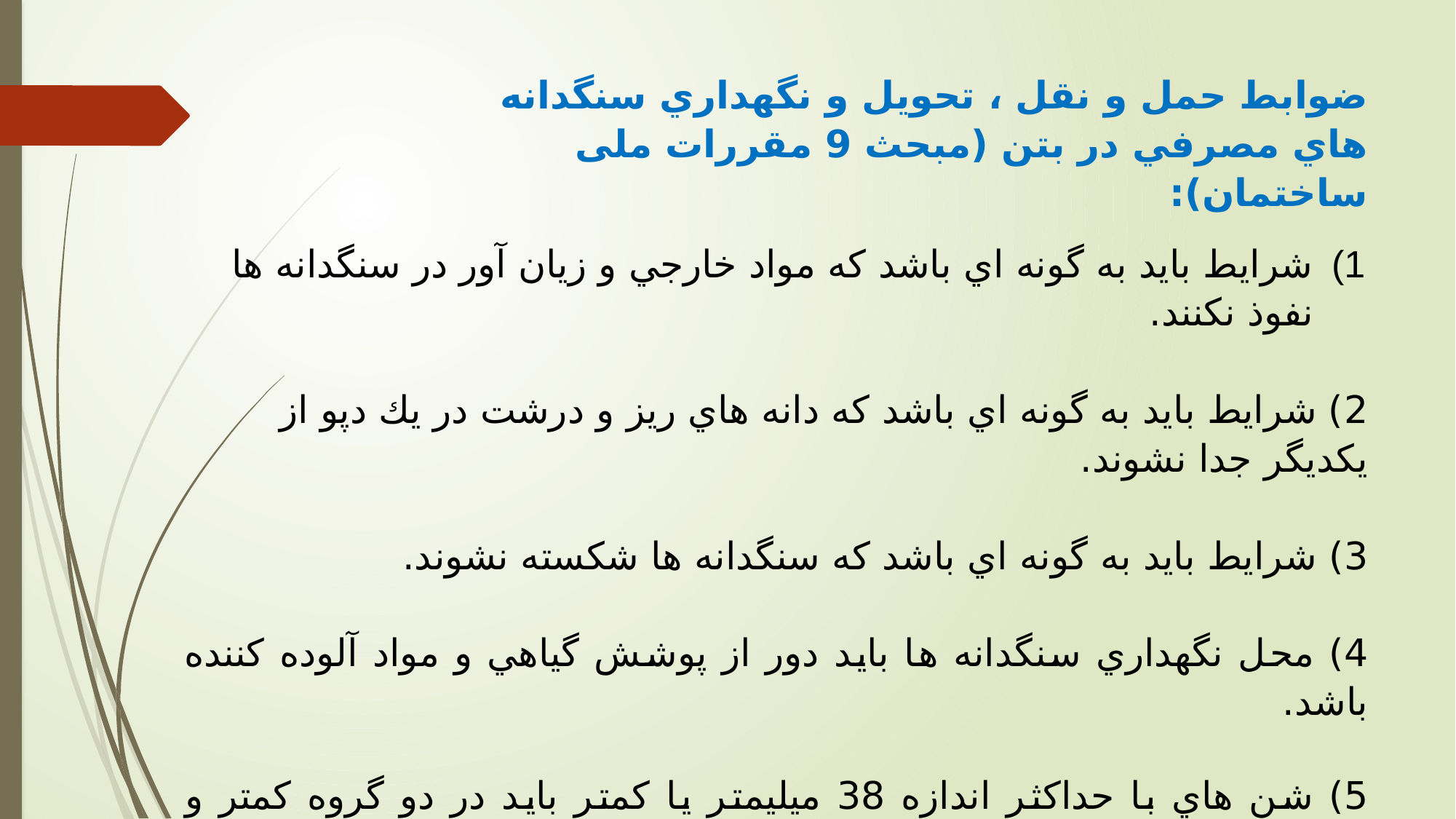

ضوابط حمل و نقل ، تحويل و نگهداري سنگدانه هاي مصرفي در بتن (مبحث 9 مقررات ملی ساختمان):
شرايط بايد به گونه اي باشد كه مواد خارجي و زيان آور در سنگدانه ها نفوذ نكنند.

2) شرايط بايد به گونه اي باشد كه دانه هاي ريز و درشت در يك دپو از يكديگر جدا نشوند.

3) شرايط بايد به گونه اي باشد كه سنگدانه ها شكسته نشوند.

4) محل نگهداري سنگدانه ها بايد دور از پوشش گياهي و مواد آلوده كننده باشد.

5) شن هاي با حداكثر اندازه 38 ميليمتر يا كمتر بايد در دو گروه كمتر و بيشتر از  19  ميليمتر نگهداري شوند. اين كار امكان جدا شدن دانه ها از يكديگر را كاهش مي دهد.